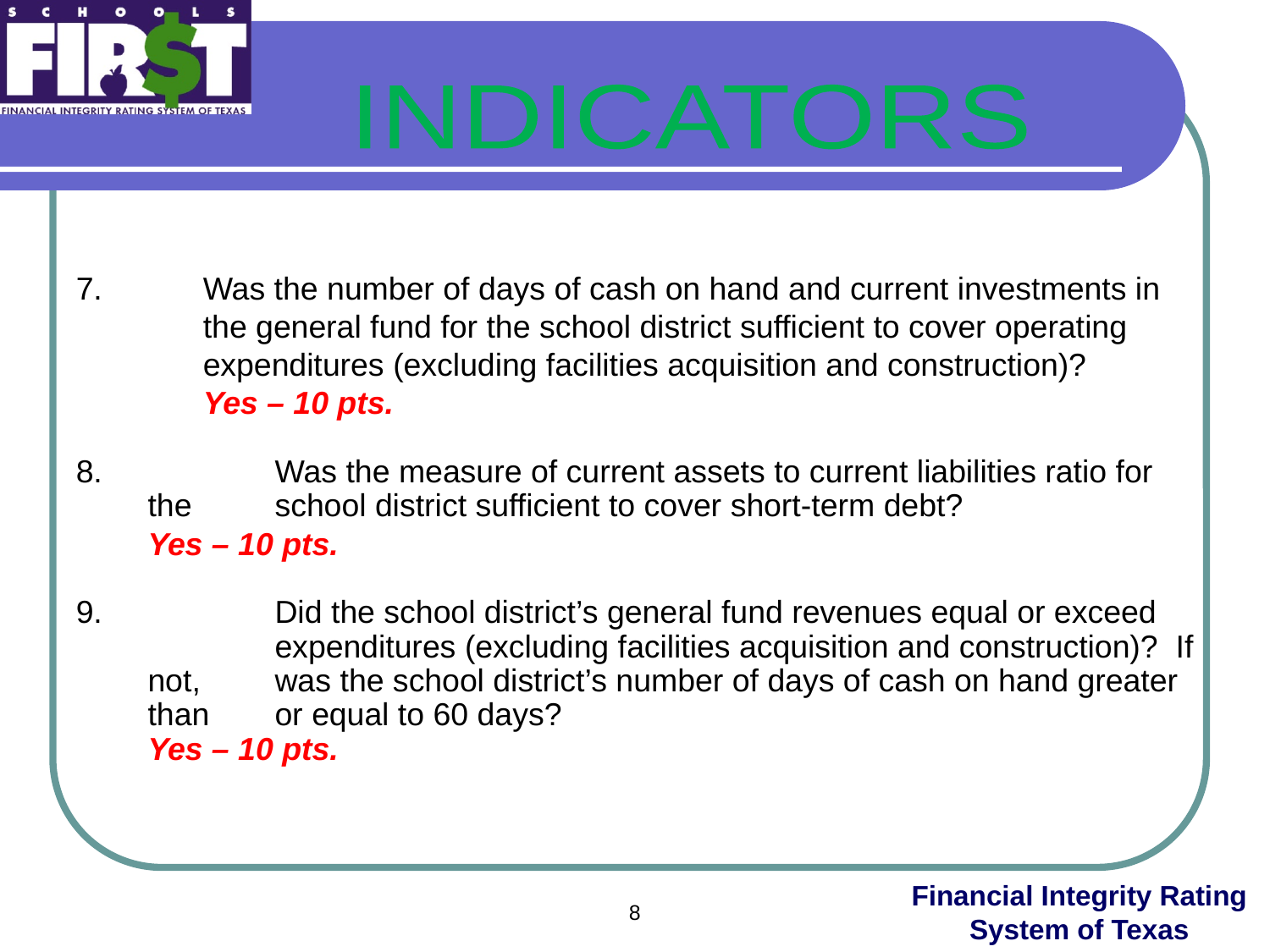

INDICATORS

7. 	Was the number of days of cash on hand and current investments in 	the general fund for the school district sufficient to cover operating 	expenditures (excluding facilities acquisition and construction)?
     	Yes – 10 pts.

8.		Was the measure of current assets to current liabilities ratio for the 	school district sufficient to cover short-term debt?
	Yes – 10 pts.

9.		Did the school district’s general fund revenues equal or exceed 	expenditures (excluding facilities acquisition and construction)?  If not, 	was the school district’s number of days of cash on hand greater than 	or equal to 60 days?
	Yes – 10 pts.

8